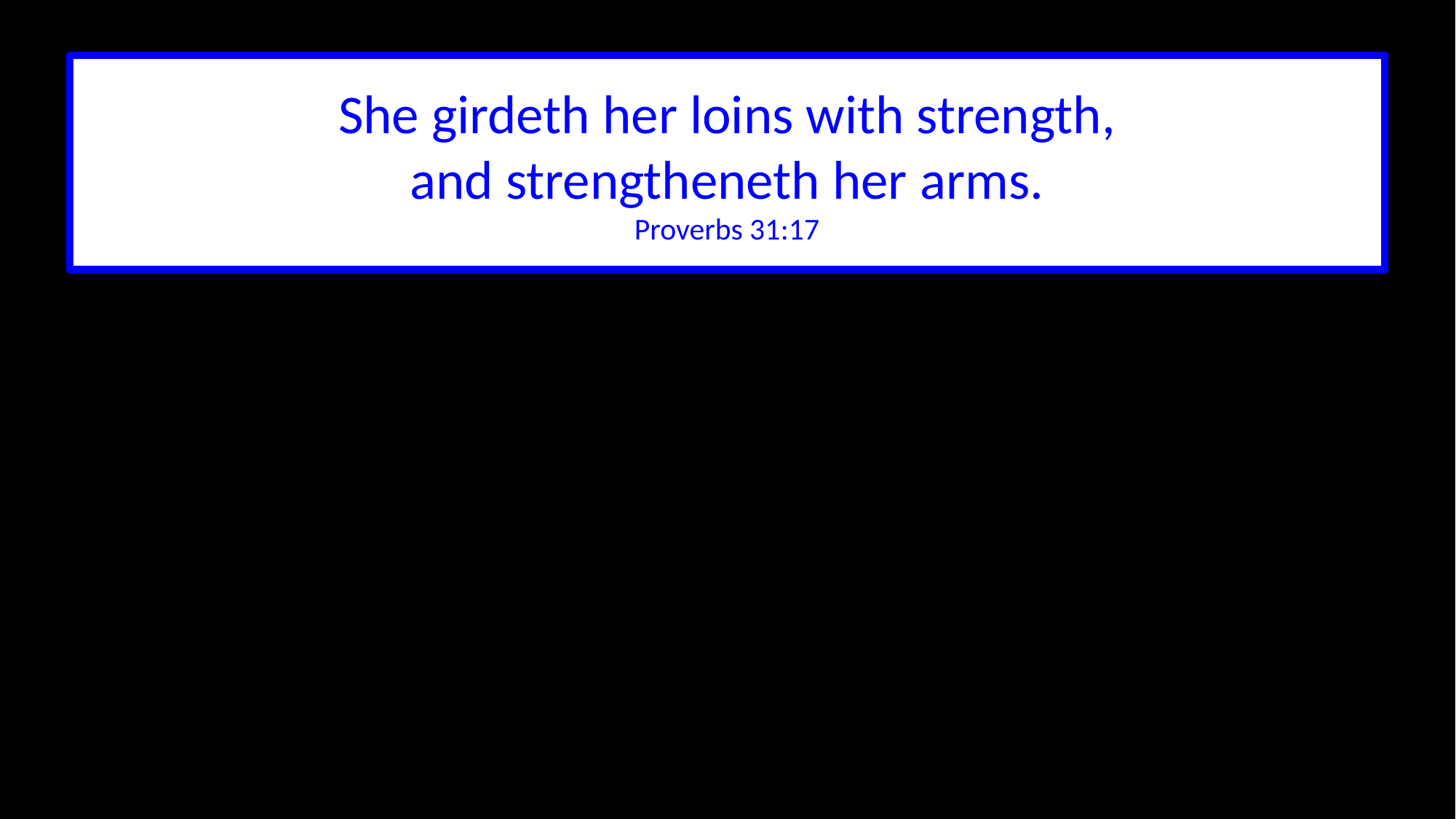

She girdeth her loins with strength,
and strengtheneth her arms.
Proverbs 31:17